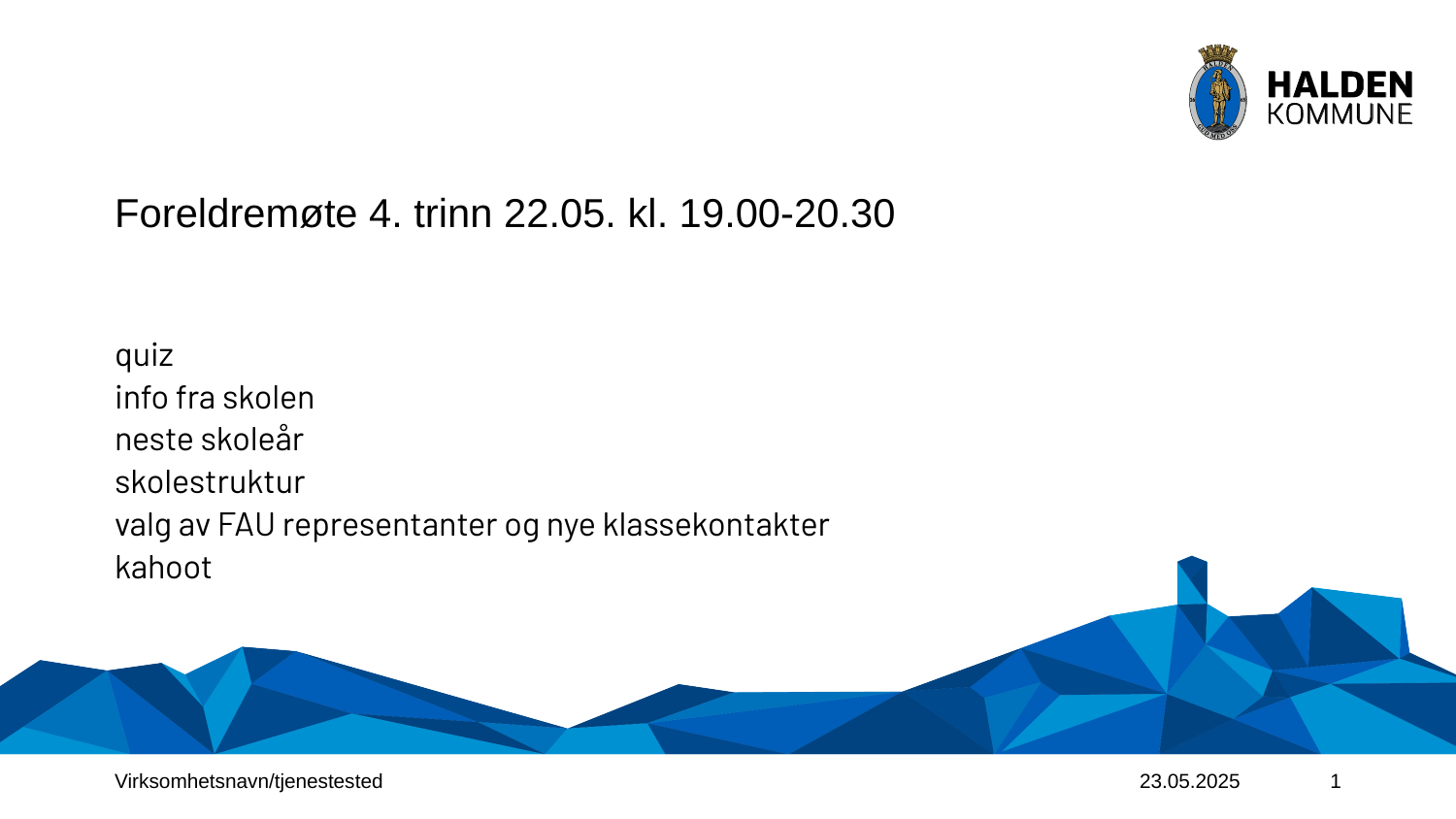

# Foreldremøte 4. trinn 22.05. kl. 19.00-20.30 quiz info fra skolen neste skoleår skolestruktur valg av FAU representanter og nye klassekontakter kahoot
Virksomhetsnavn/tjenestested
23.05.2025
1